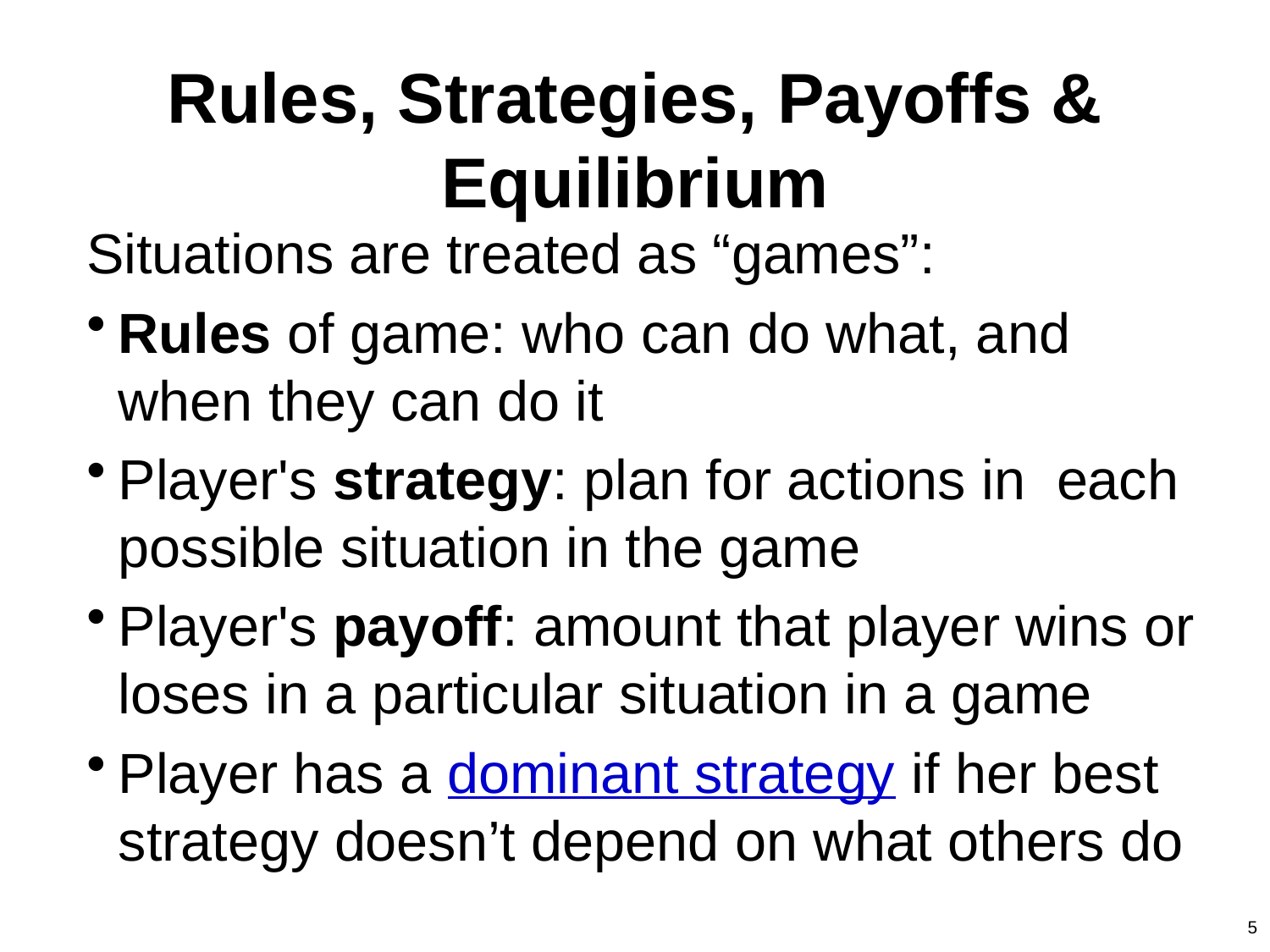

# Rules, Strategies, Payoffs & Equilibrium
Situations are treated as “games”:
Rules of game: who can do what, and when they can do it
Player's strategy: plan for actions in  each possible situation in the game
Player's payoff: amount that player wins or loses in a particular situation in a game
Player has a dominant strategy if her best strategy doesn’t depend on what others do

5